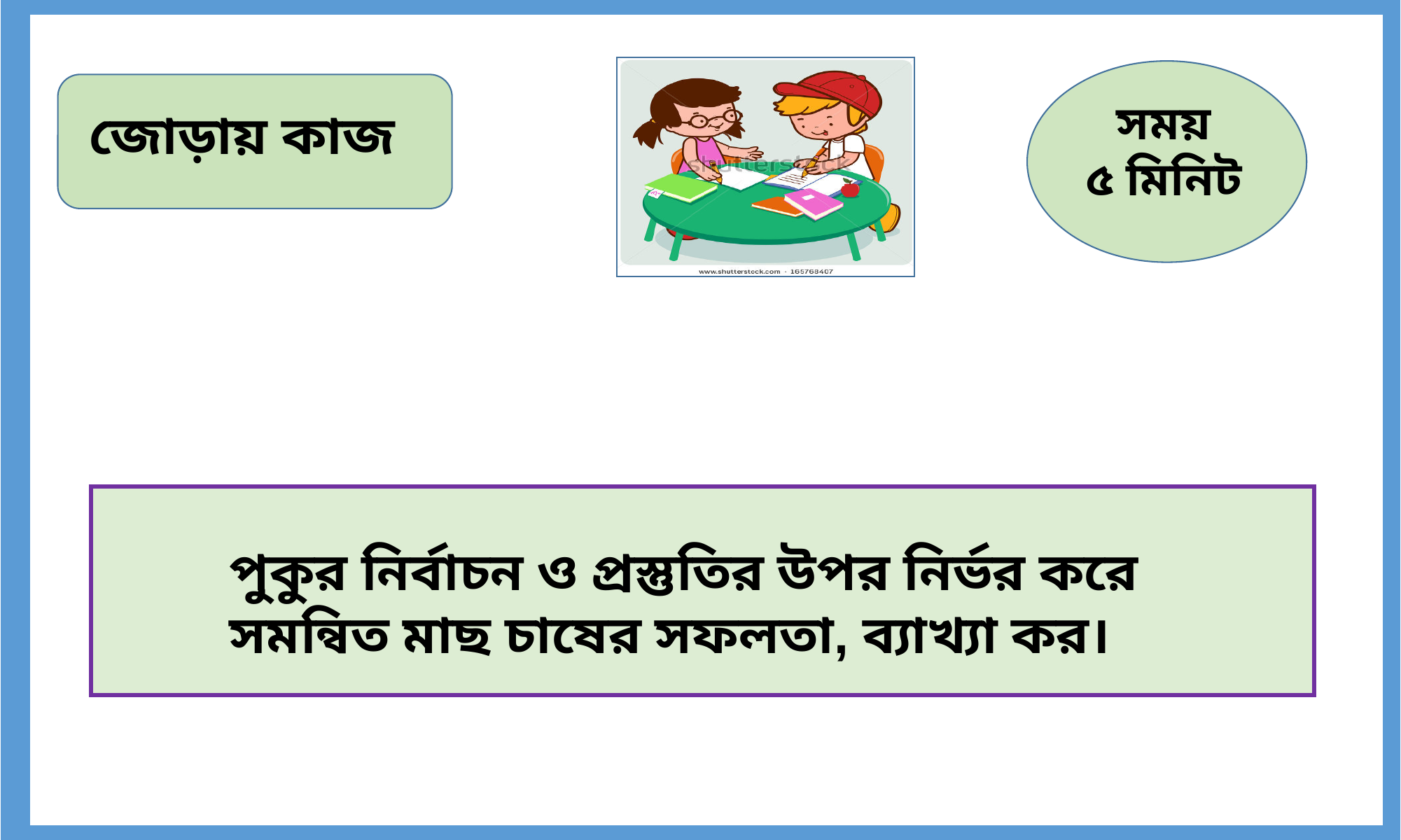

সময়
৫ মিনিট
জোড়ায় কাজ

পুকুর নির্বাচন ও প্রস্তুতির উপর নির্ভর করে সমন্বিত মাছ চাষের সফলতা, ব্যাখ্যা কর।